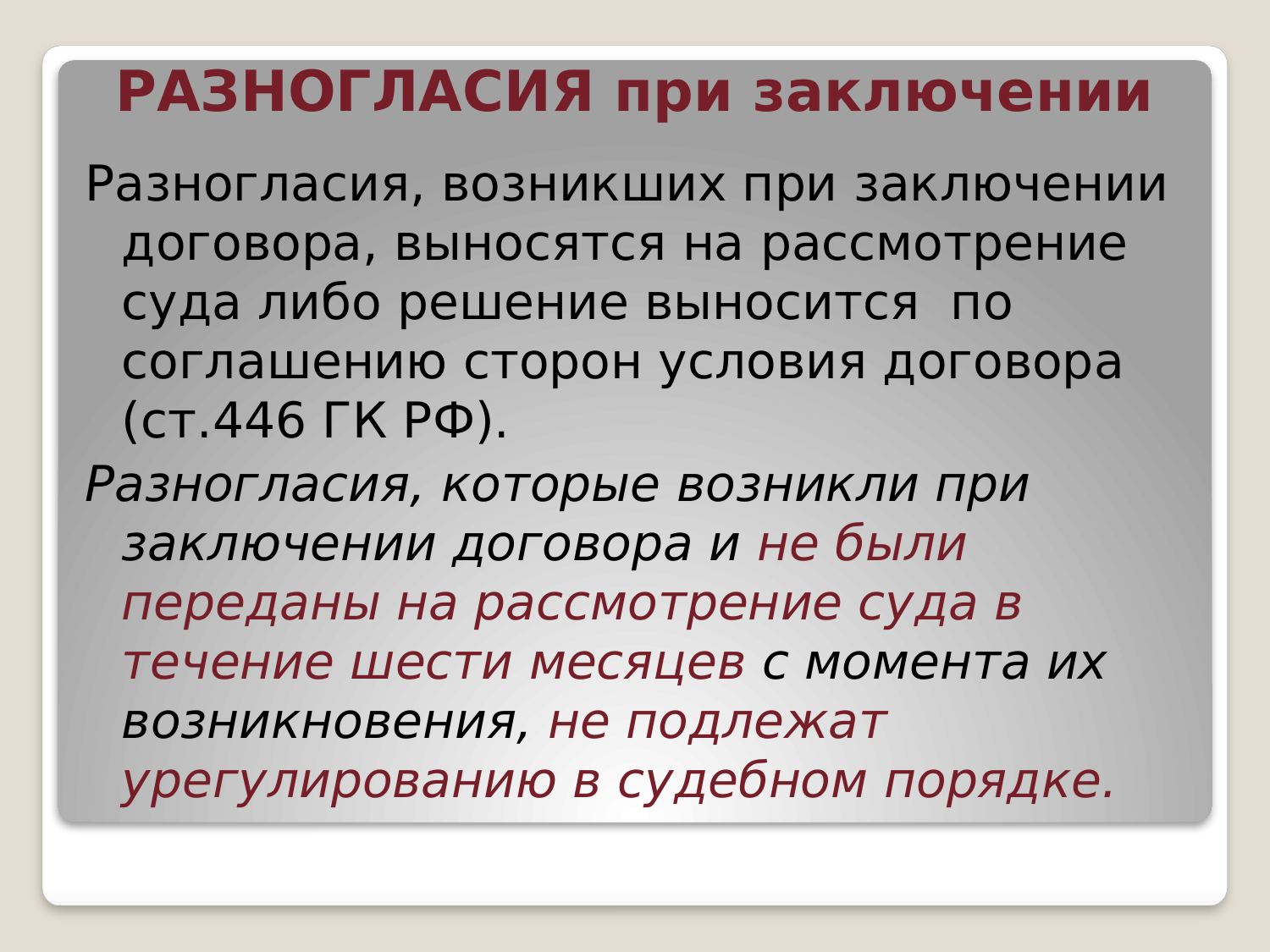

# РАЗНОГЛАСИЯ при заключении
Разногласия, возникших при заключении договора, выносятся на рассмотрение суда либо решение выносится  по соглашению сторон условия договора (ст.446 ГК РФ).
Разногласия, которые возникли при заключении договора и не были переданы на рассмотрение суда в течение шести месяцев с момента их возникновения, не подлежат урегулированию в судебном порядке.